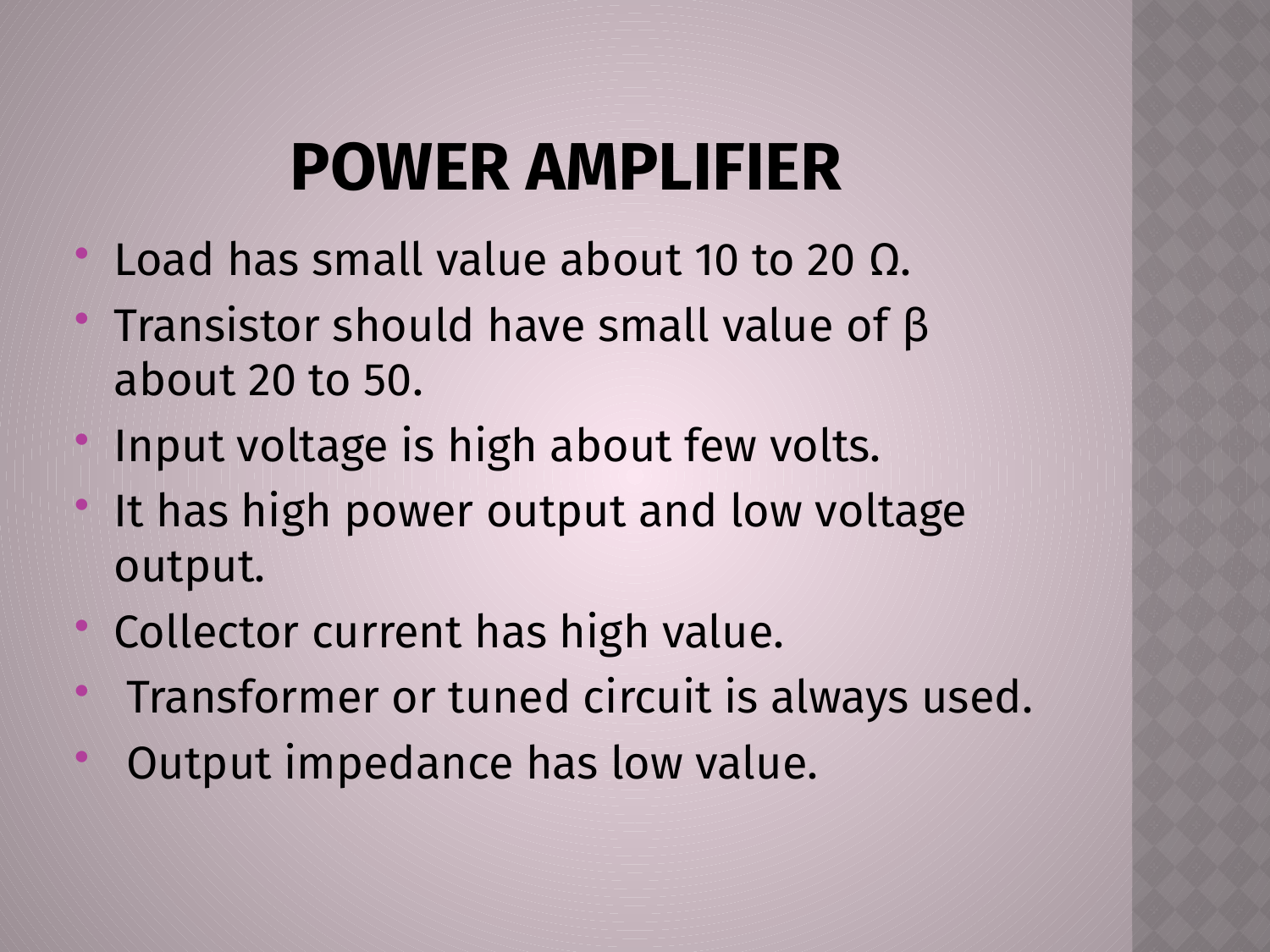

# Power Amplifier
Load has small value about 10 to 20 Ω.
Transistor should have small value of β about 20 to 50.
Input voltage is high about few volts.
It has high power output and low voltage output.
Collector current has high value.
 Transformer or tuned circuit is always used.
 Output impedance has low value.